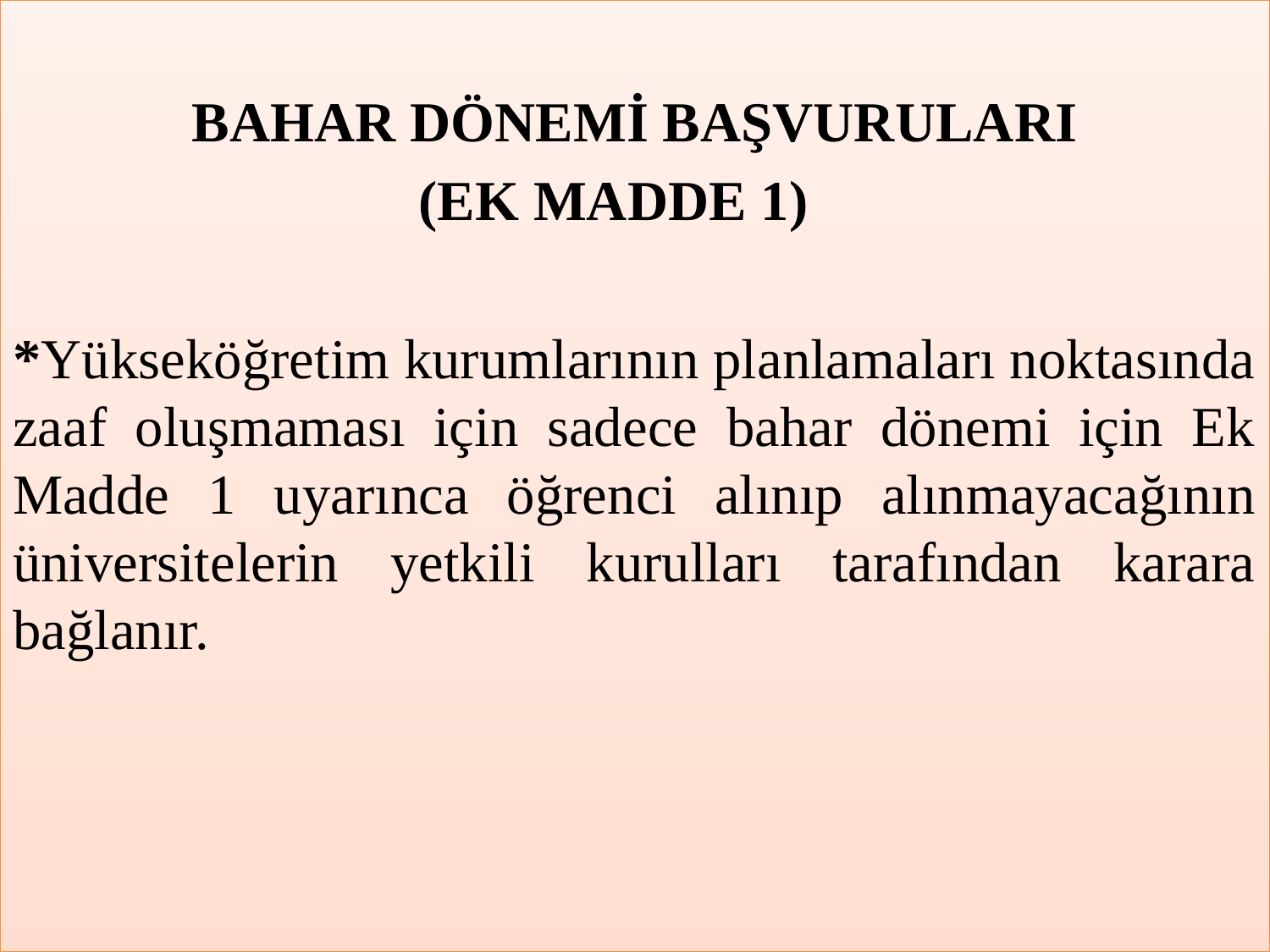

# .

BAHAR DÖNEMİ BAŞVURULARI
(EK MADDE 1)

*Yükseköğretim kurumlarının planlamaları noktasında zaaf oluşmaması için sadece bahar dönemi için Ek Madde 1 uyarınca öğrenci alınıp alınmayacağının üniversitelerin yetkili kurulları tarafından karara bağlanır.